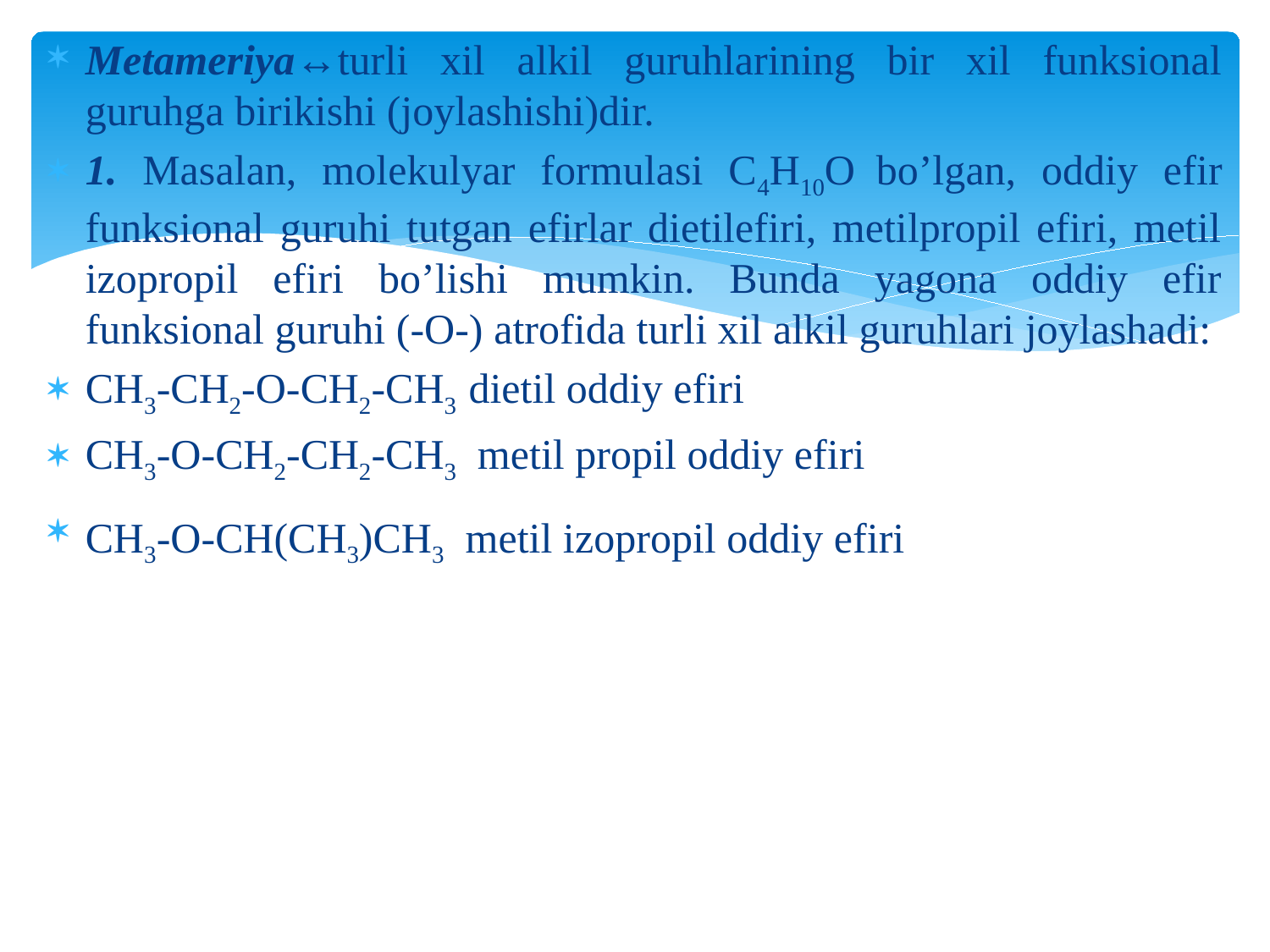

Metameriya↔turli xil alkil guruhlarining bir xil funksional guruhga birikishi (joylashishi)dir.
1. Masalan, molekulyar formulasi C4H10O bo’lgan, oddiy efir funksional guruhi tutgan efirlar dietilefiri, metilpropil efiri, metil izopropil efiri bo’lishi mumkin. Bunda yagona oddiy efir funksional guruhi (-O-) atrofida turli xil alkil guruhlari joylashadi:
CH3-CH2-O-CH2-CH3  dietil oddiy efiri
CH3-O-CH2-CH2-CH3  metil propil oddiy efiri
CH3-O-CH(CH3)CH3  metil izopropil oddiy efiri